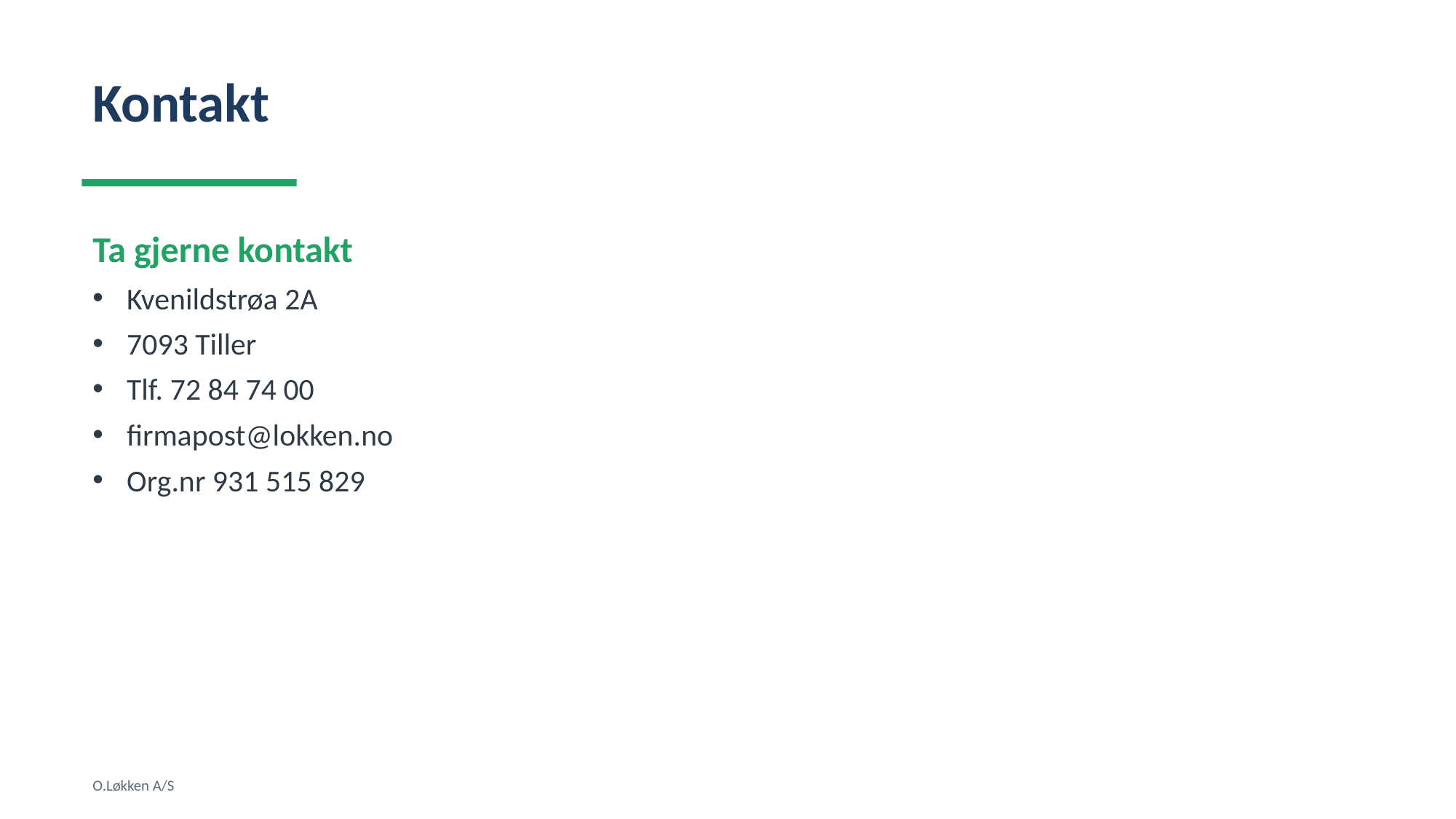

Kontakt

Ta gjerne kontakt
Kvenildstrøa 2A
7093 Tiller
Tlf. 72 84 74 00
firmapost@lokken.no
Org.nr 931 515 829
O.Løkken A/S